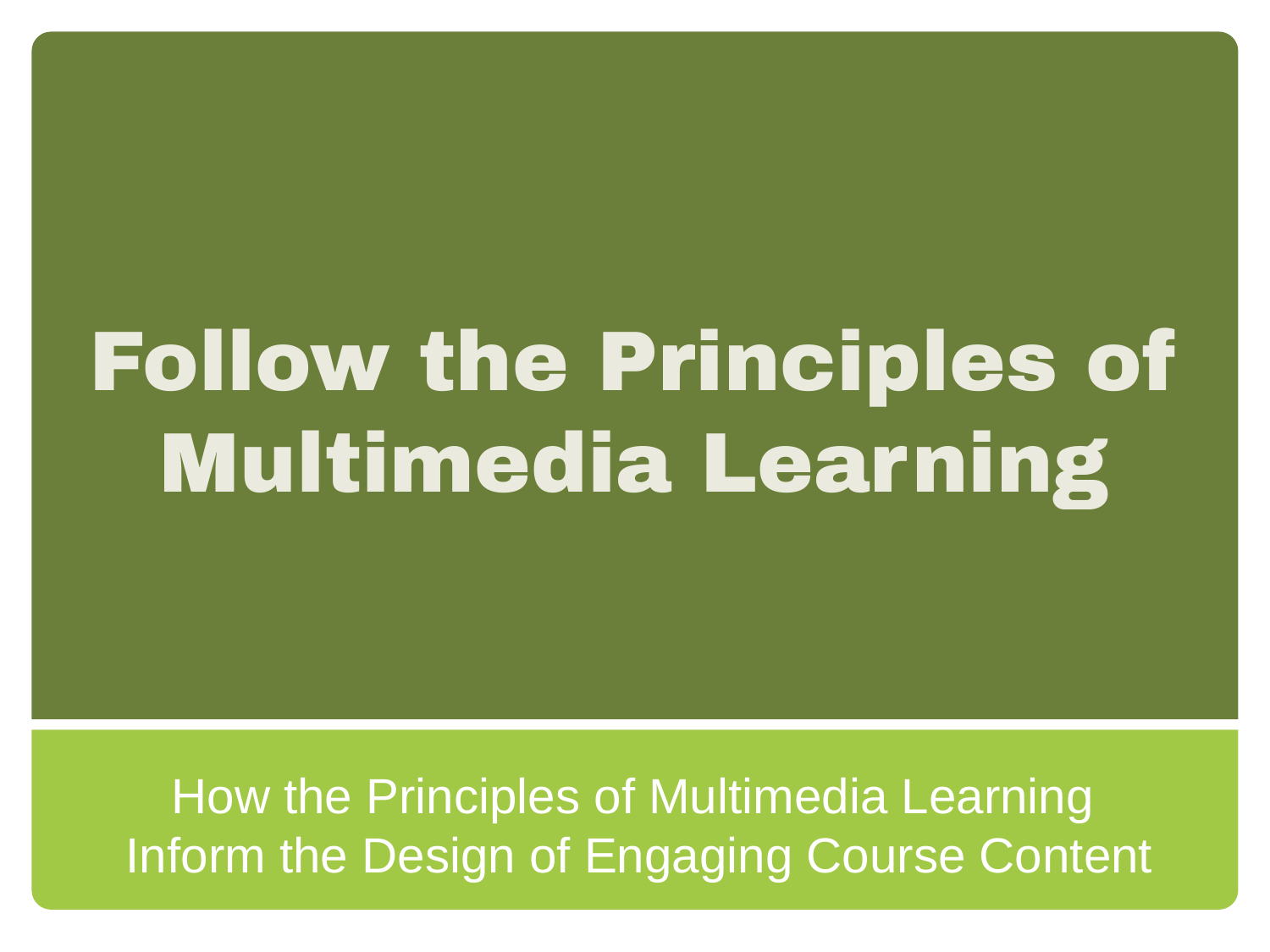

# Follow the Principles of Multimedia Learning
How the Principles of Multimedia Learning
Inform the Design of Engaging Course Content